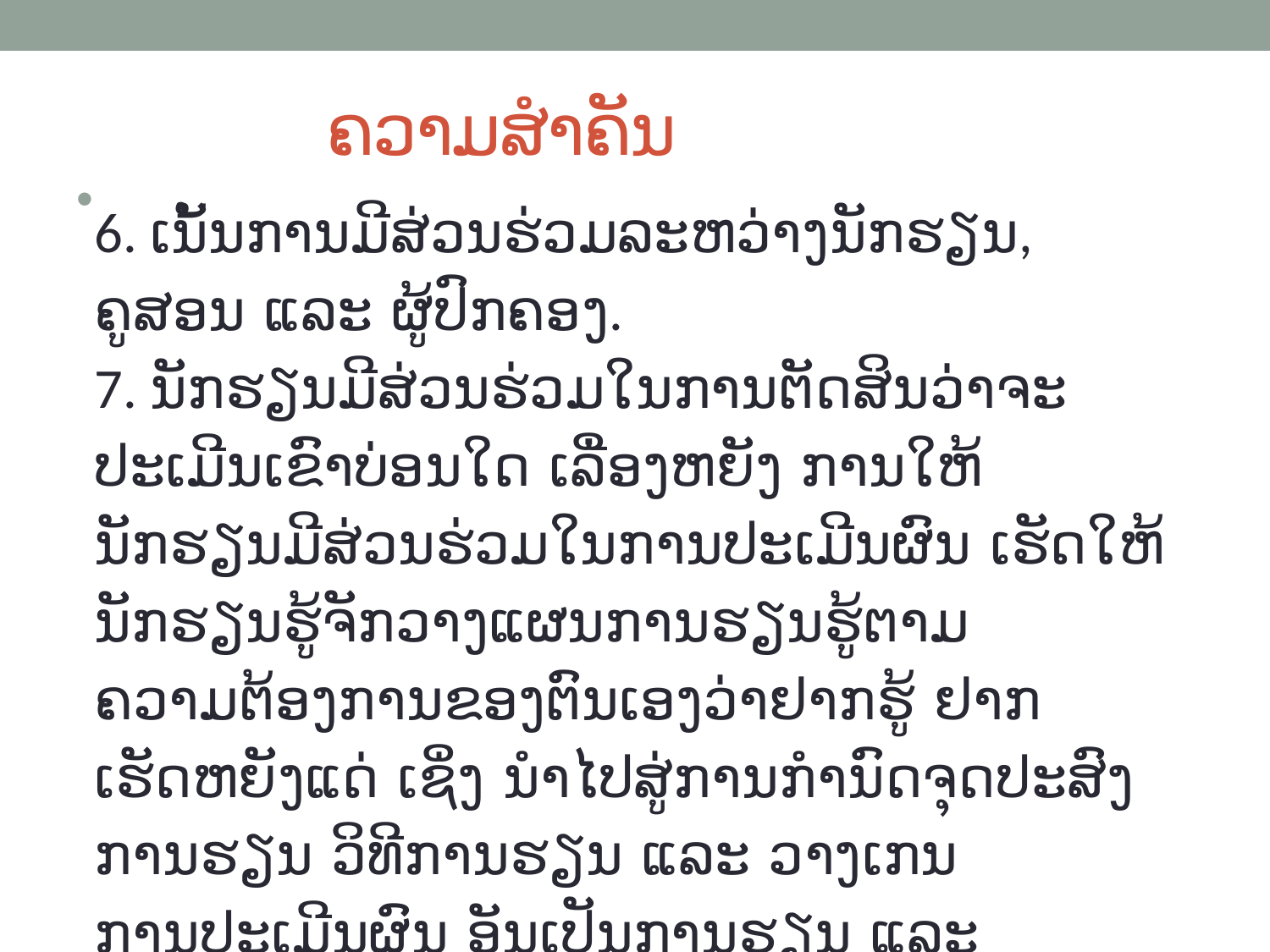

# ຄວາມສໍາຄັນ

6. ເນັ້ນການມີສ່ວນຮ່ວມລະຫວ່າງນັກຮຽນ, ຄູສອນ ແລະ ຜູ້ປົກຄອງ.
7. ນັກຮຽນມີສ່ວນຮ່ວມໃນການຕັດສິນວ່າຈະປະເມີນເຂົາບ່ອນໃດ ເລື່ອງຫຍັງ ການໃຫ້ນັກຮຽນມີສ່ວນຮ່ວມໃນການປະເມີນຜົນ ເຮັດໃຫ້ນັກຮຽນຮູ້ຈັກວາງແຜນການຮຽນຮູ້ຕາມຄວາມຕ້ອງການຂອງຕົນເອງວ່າຢາກຮູ້ ຢາກເຮັດຫຍັງແດ່ ເຊິ່ງ ນຳໄປສູ່ການກຳນົດຈຸດປະສົງການຮຽນ ວິທີການຮຽນ ແລະ ວາງເກນການປະເມີນຜົນ ອັນເປັນການຮຽນ ແລະ ການປະເມີນຜົນທີ່ໃຊ້ນັກຮຽນເປັນສູນກາງຢ່າງແທ້ຈິງ.